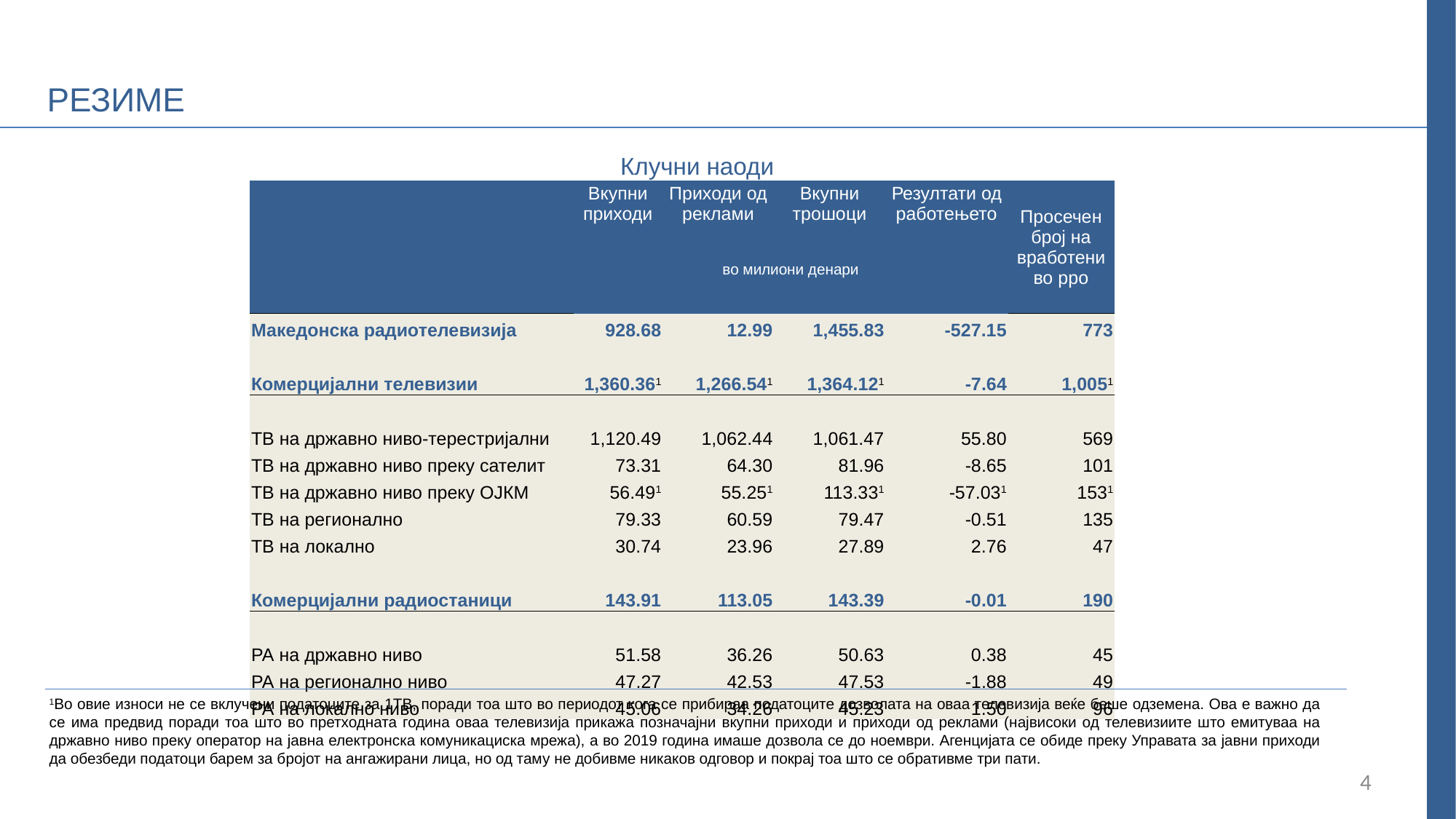

РЕЗИМЕ
Клучни наоди
|  | Вкупни приходи | Приходи од реклами | Вкупни трошоци | Резултати од работењето | Просечен број на вработени во рро |
| --- | --- | --- | --- | --- | --- |
|  | во милиони денари |  |  |  |  |
| Македонска радиотелевизија | 928.68 | 12.99 | 1,455.83 | -527.15 | 773 |
|  |  |  |  |  |  |
| Комерцијални телевизии | 1,360.361 | 1,266.541 | 1,364.121 | -7.64 | 1,0051 |
|  |  |  |  |  |  |
| ТВ на државно ниво-терестријални | 1,120.49 | 1,062.44 | 1,061.47 | 55.80 | 569 |
| ТВ на државно ниво преку сателит | 73.31 | 64.30 | 81.96 | -8.65 | 101 |
| ТВ на државно ниво преку ОЈКМ | 56.491 | 55.251 | 113.331 | -57.031 | 1531 |
| ТВ на регионално | 79.33 | 60.59 | 79.47 | -0.51 | 135 |
| ТВ на локално | 30.74 | 23.96 | 27.89 | 2.76 | 47 |
|  |  |  |  |  |  |
| Комерцијални радиостаници | 143.91 | 113.05 | 143.39 | -0.01 | 190 |
|  |  |  |  |  |  |
| РА на државно ниво | 51.58 | 36.26 | 50.63 | 0.38 | 45 |
| РА на регионално ниво | 47.27 | 42.53 | 47.53 | -1.88 | 49 |
| РА на локално ниво | 45.06 | 34.26 | 45.23 | 1.50 | 96 |
1Во овие износи не се вклучени податоците за 1ТВ, поради тоа што во периодот кога се прибираа податоците дозволата на оваа телевизија веќе беше одземена. Ова е важно да се има предвид поради тоа што во претходната година оваа телевизија прикажа позначајни вкупни приходи и приходи од реклами (највисоки од телевизиите што емитуваа на државно ниво преку оператор на јавна електронска комуникациска мрежа), а во 2019 година имаше дозвола се до ноември. Агенцијата се обиде преку Управата за јавни приходи да обезбеди податоци барем за бројот на ангажирани лица, но од таму не добивме никаков одговор и покрај тоа што се обративме три пати.
4